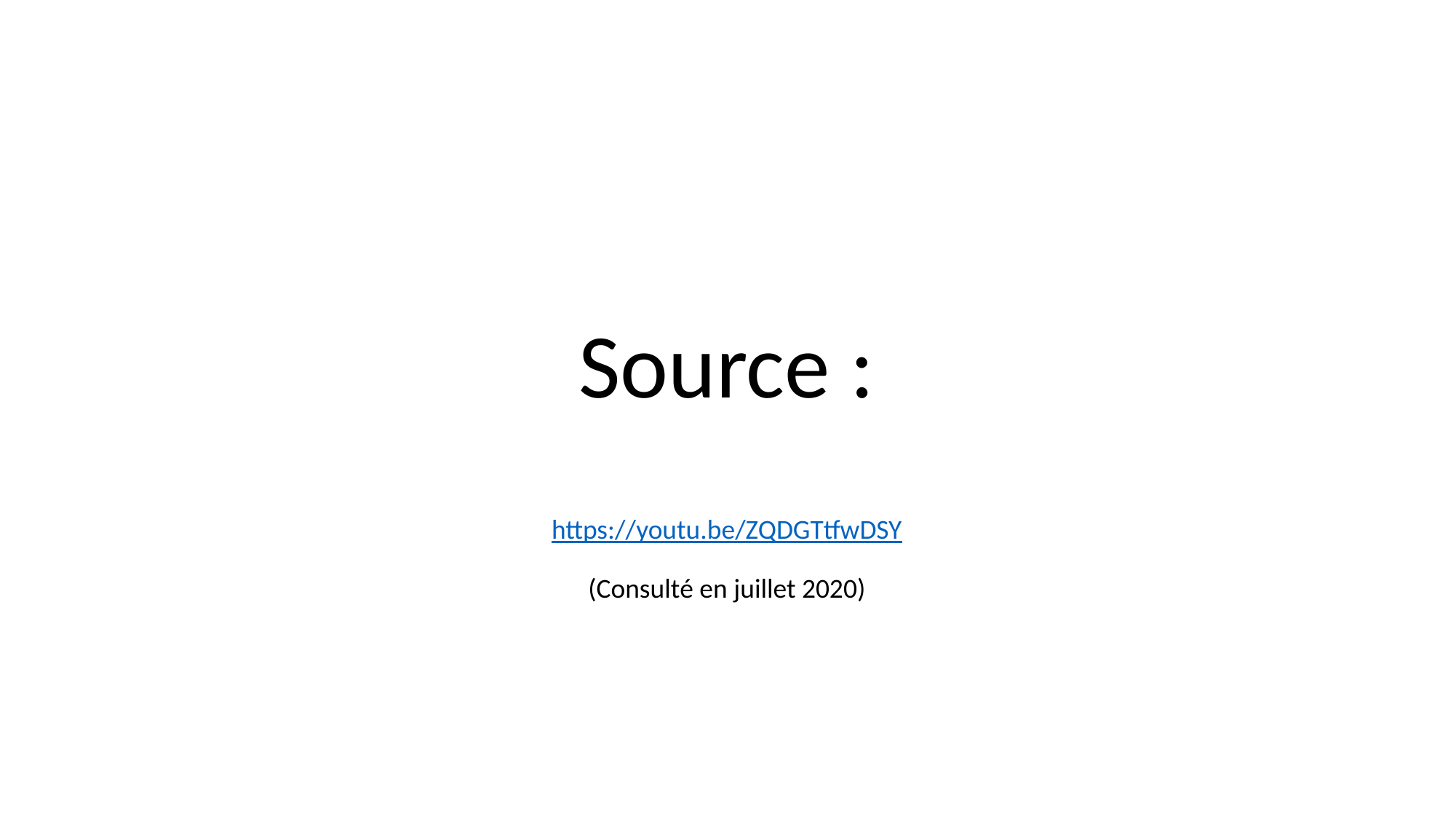

# Source : https://youtu.be/ZQDGTtfwDSY (Consulté en juillet 2020)